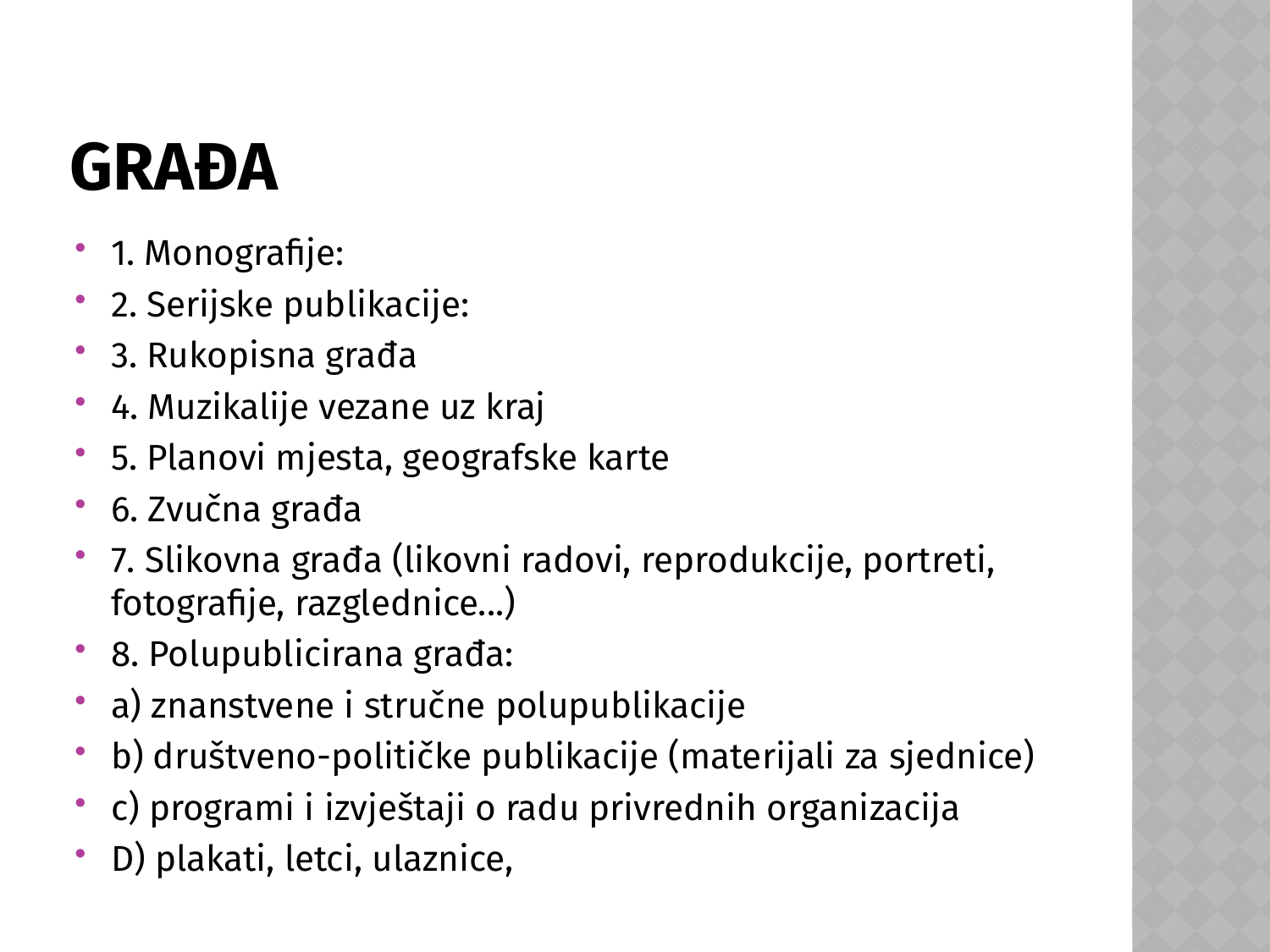

# građa
1. Monografije:
2. Serijske publikacije:
3. Rukopisna građa
4. Muzikalije vezane uz kraj
5. Planovi mjesta, geografske karte
6. Zvučna građa
7. Slikovna građa (likovni radovi, reprodukcije, portreti, fotografije, razglednice...)
8. Polupublicirana građa:
a) znanstvene i stručne polupublikacije
b) društveno-političke publikacije (materijali za sjednice)
c) programi i izvještaji o radu privrednih organizacija
D) plakati, letci, ulaznice,